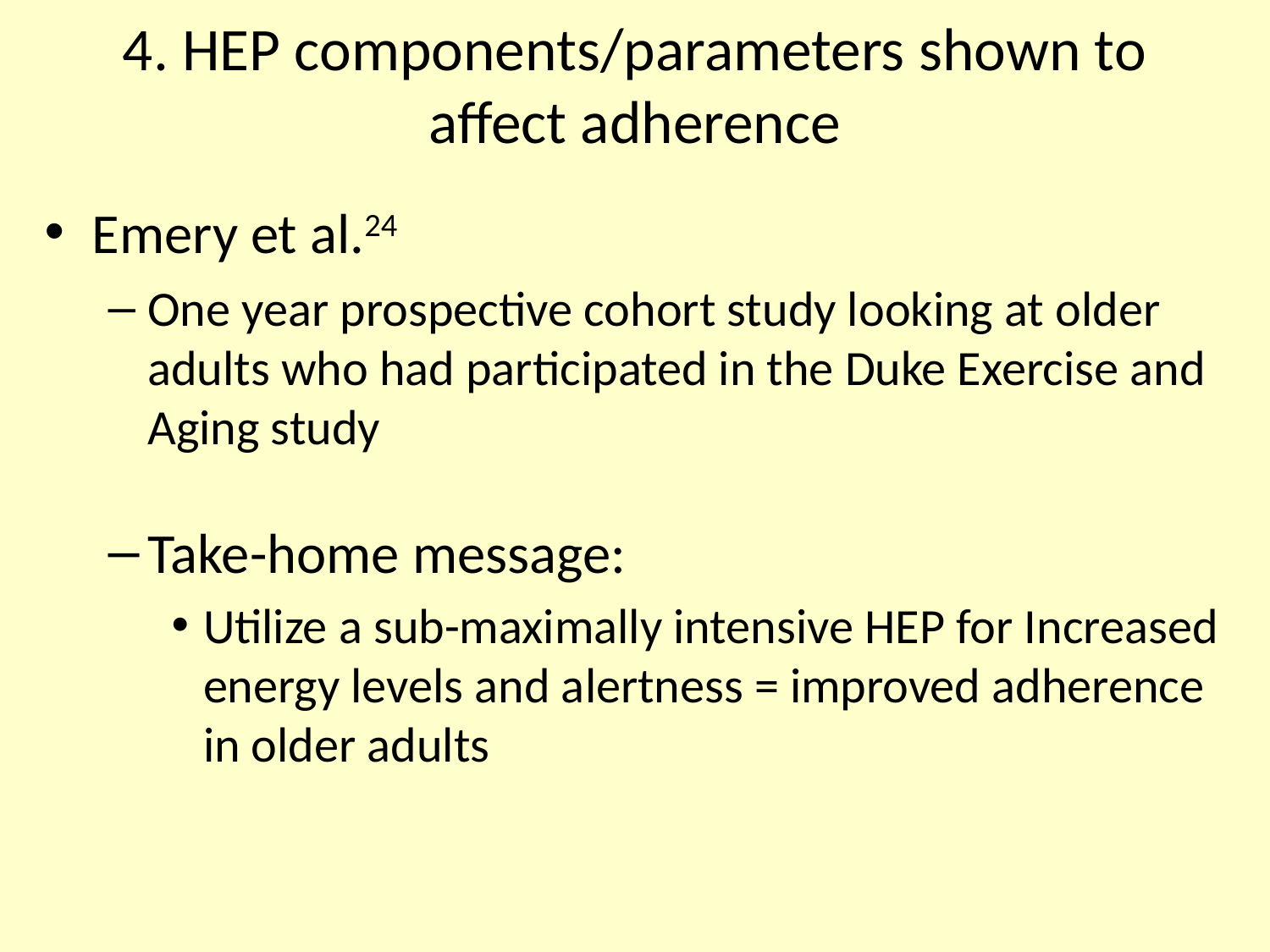

# 4. HEP components/parameters shown to affect adherence
Emery et al.24

One year prospective cohort study looking at older adults who had participated in the Duke Exercise and Aging study

Take-home message:
Utilize a sub-maximally intensive HEP for Increased energy levels and alertness = improved adherence in older adults